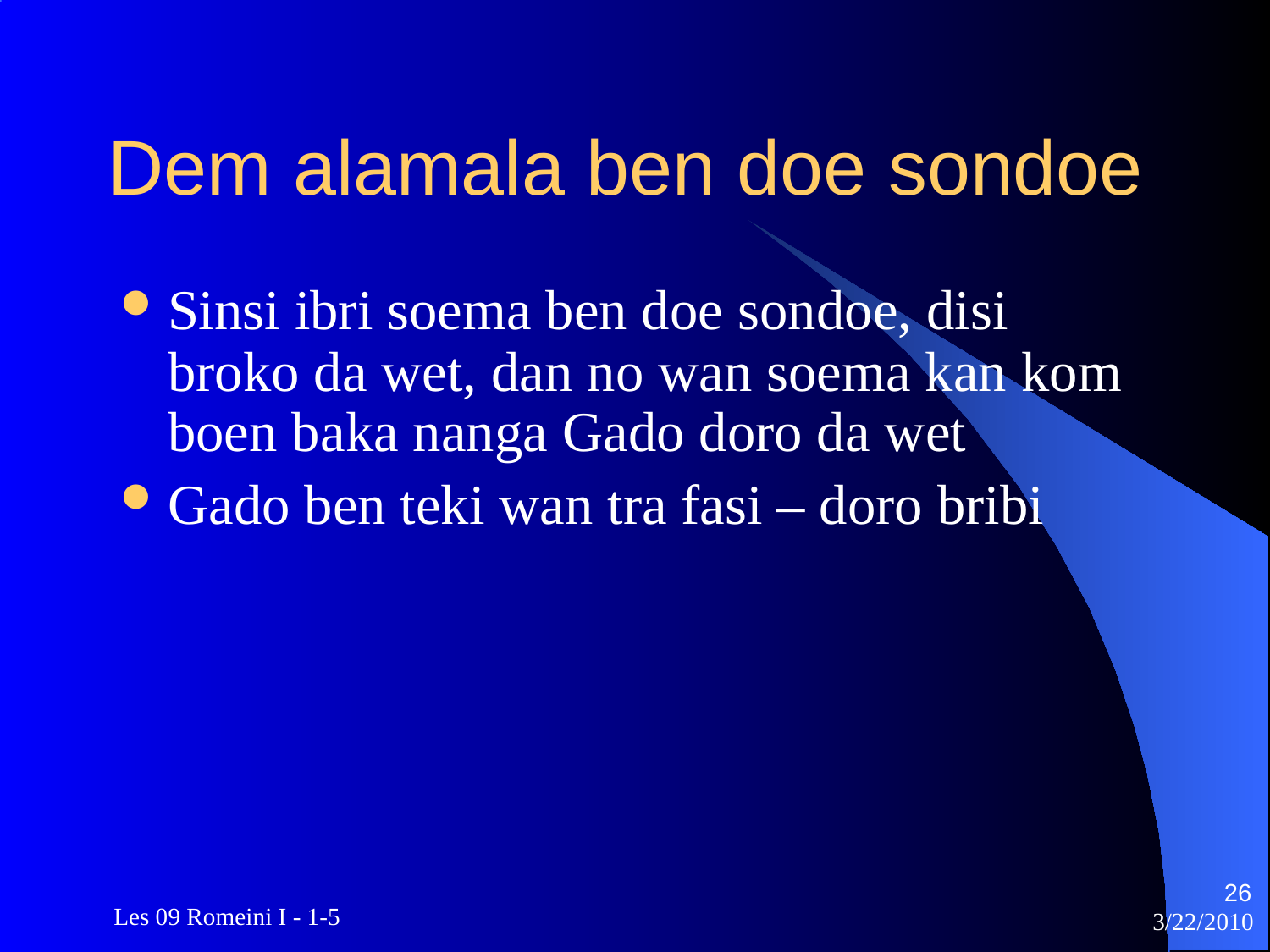

# Dem alamala ben doe sondoe
Sinsi ibri soema ben doe sondoe, disi broko da wet, dan no wan soema kan kom boen baka nanga Gado doro da wet
Gado ben teki wan tra fasi – doro bribi
26
 Les 09 Romeini I - 1-5
3/22/2010